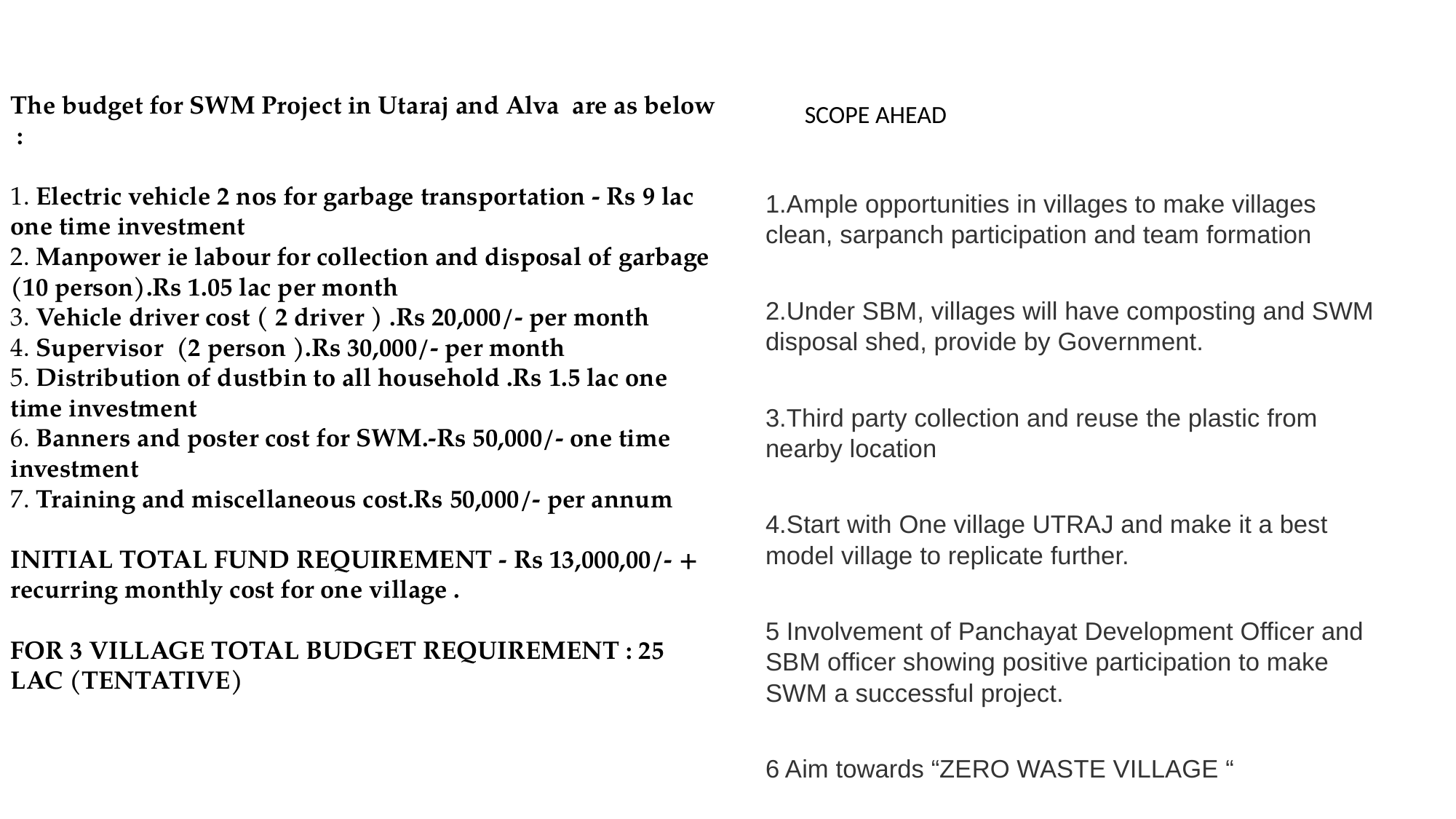

The budget for SWM Project in Utaraj and Alva  are as below  :

1. Electric vehicle 2 nos for garbage transportation - Rs 9 lac one time investment
2. Manpower ie labour for collection and disposal of garbage (10 person).Rs 1.05 lac per month
3. Vehicle driver cost ( 2 driver ) .Rs 20,000/- per month
4. Supervisor  (2 person ).Rs 30,000/- per month
5. Distribution of dustbin to all household .Rs 1.5 lac one time investment
6. Banners and poster cost for SWM.-Rs 50,000/- one time investment
7. Training and miscellaneous cost.Rs 50,000/- per annum

INITIAL TOTAL FUND REQUIREMENT - Rs 13,000,00/- + recurring monthly cost for one village .

FOR 3 VILLAGE TOTAL BUDGET REQUIREMENT : 25 LAC (TENTATIVE)
# SCOPE AHEAD
1.Ample opportunities in villages to make villages clean, sarpanch participation and team formation
2.Under SBM, villages will have composting and SWM disposal shed, provide by Government.
3.Third party collection and reuse the plastic from nearby location
4.Start with One village UTRAJ and make it a best model village to replicate further.
5 Involvement of Panchayat Development Officer and SBM officer showing positive participation to make SWM a successful project.
6 Aim towards “ZERO WASTE VILLAGE “